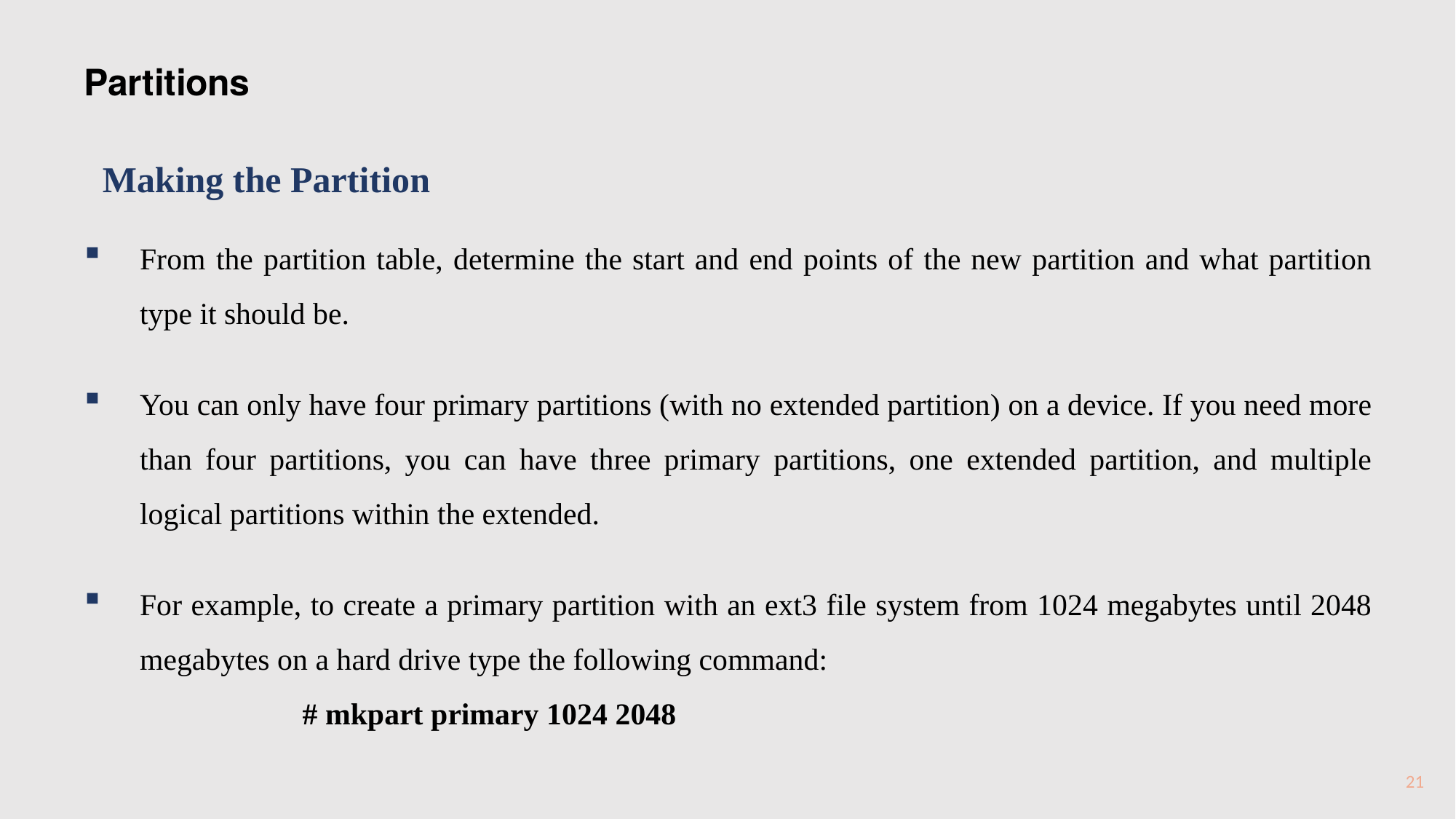

Partitions
  Making the Partition
From the partition table, determine the start and end points of the new partition and what partition type it should be.

You can only have four primary partitions (with no extended partition) on a device. If you need more than four partitions, you can have three primary partitions, one extended partition, and multiple logical partitions within the extended.

For example, to create a primary partition with an ext3 file system from 1024 megabytes until 2048 megabytes on a hard drive type the following command:
		# mkpart primary 1024 2048
21